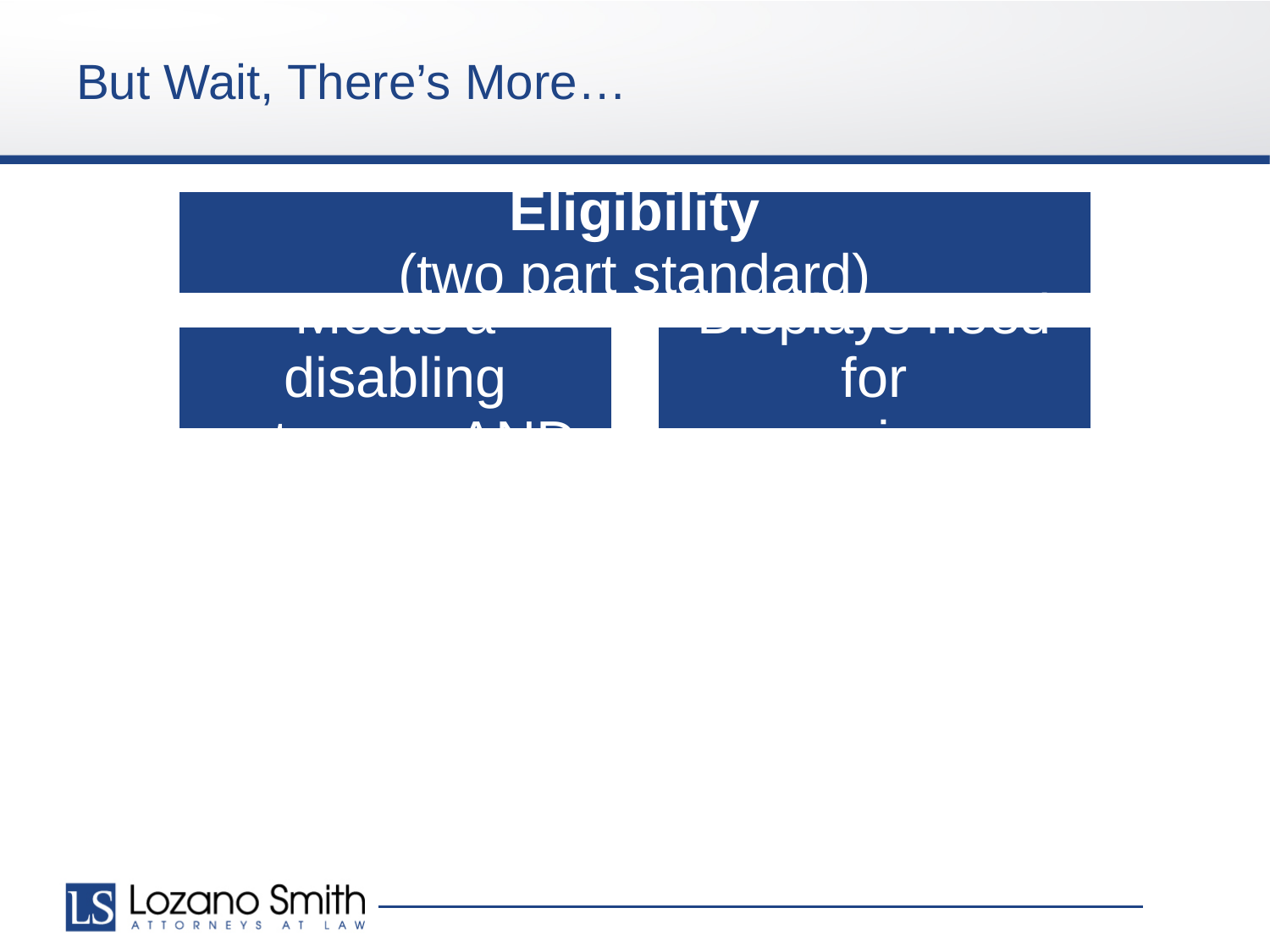

# But Wait, There’s More…
Eligibility
(two part standard)
category; AND
services